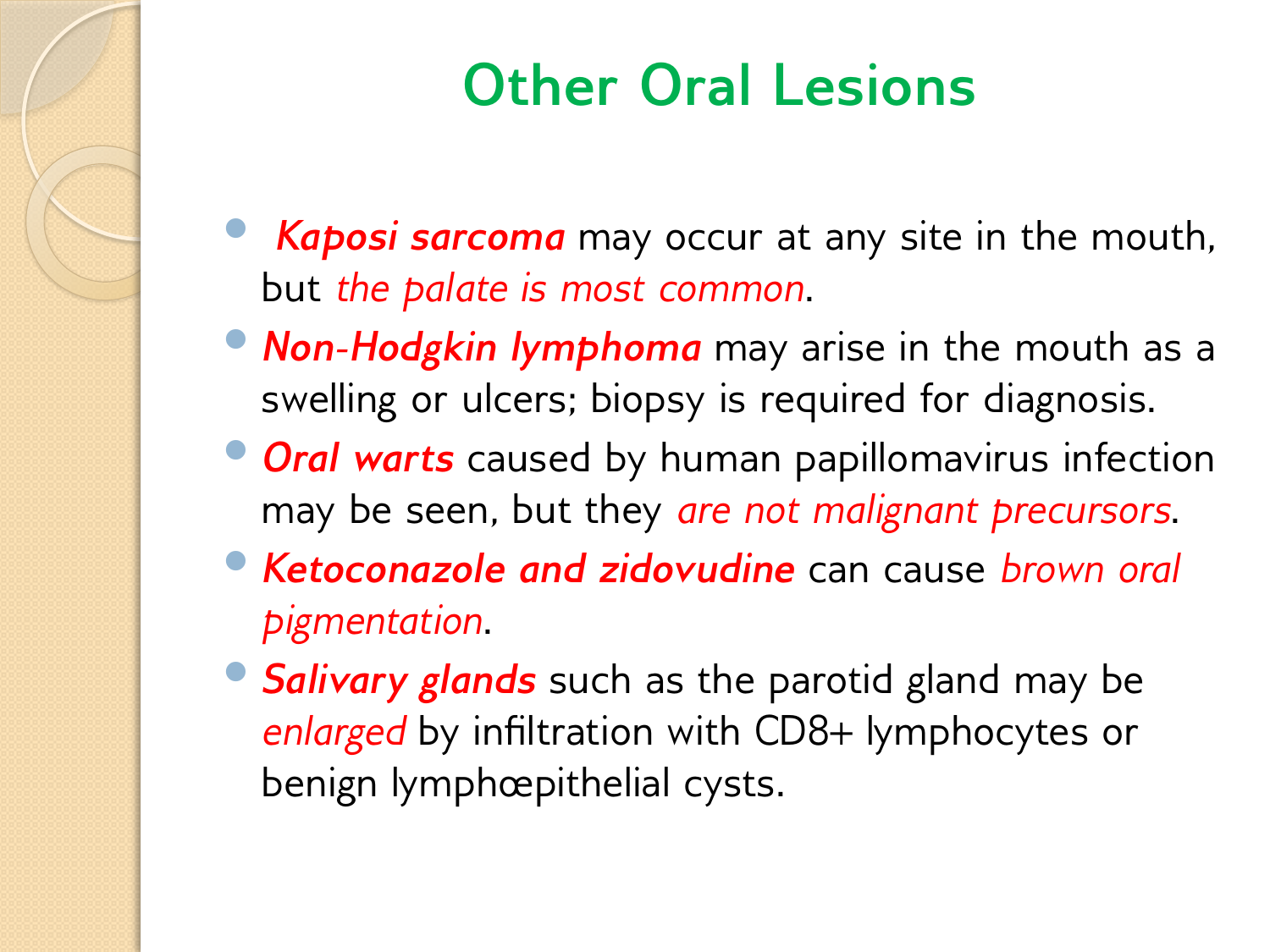

# Other Oral Lesions
 Kaposi sarcoma may occur at any site in the mouth, but the palate is most common.
Non-Hodgkin lymphoma may arise in the mouth as a swelling or ulcers; biopsy is required for diagnosis.
Oral warts caused by human papillomavirus infection may be seen, but they are not malignant precursors.
Ketoconazole and zidovudine can cause brown oral pigmentation.
Salivary glands such as the parotid gland may be enlarged by infiltration with CD8+ lymphocytes or benign lymphoepithelial cysts.